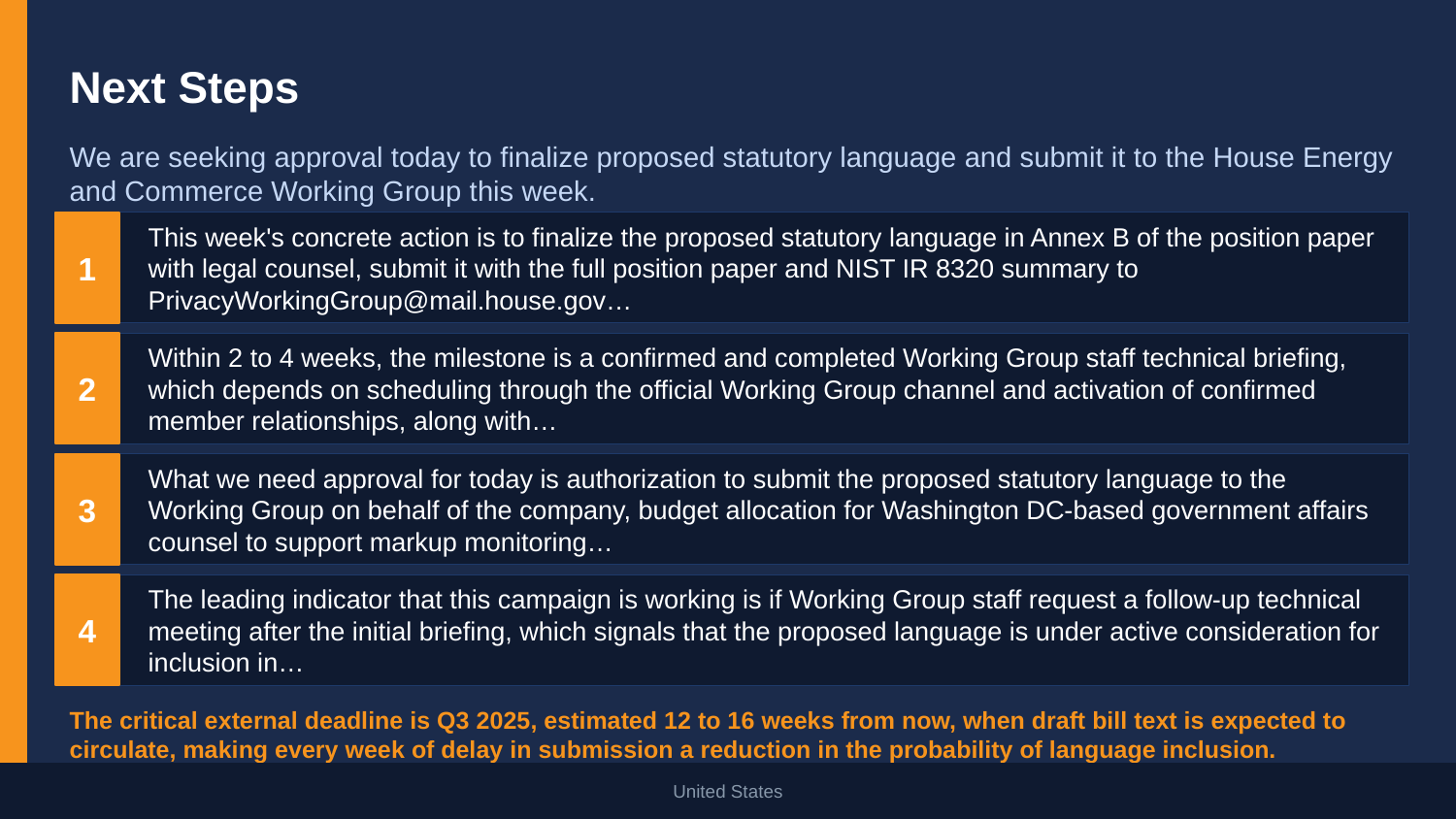

Next Steps
We are seeking approval today to finalize proposed statutory language and submit it to the House Energy and Commerce Working Group this week.

1
This week's concrete action is to finalize the proposed statutory language in Annex B of the position paper with legal counsel, submit it with the full position paper and NIST IR 8320 summary to PrivacyWorkingGroup@mail.house.gov…

2
Within 2 to 4 weeks, the milestone is a confirmed and completed Working Group staff technical briefing, which depends on scheduling through the official Working Group channel and activation of confirmed member relationships, along with…

3
What we need approval for today is authorization to submit the proposed statutory language to the Working Group on behalf of the company, budget allocation for Washington DC-based government affairs counsel to support markup monitoring…

4
The leading indicator that this campaign is working is if Working Group staff request a follow-up technical meeting after the initial briefing, which signals that the proposed language is under active consideration for inclusion in…
The critical external deadline is Q3 2025, estimated 12 to 16 weeks from now, when draft bill text is expected to circulate, making every week of delay in submission a reduction in the probability of language inclusion.

United States